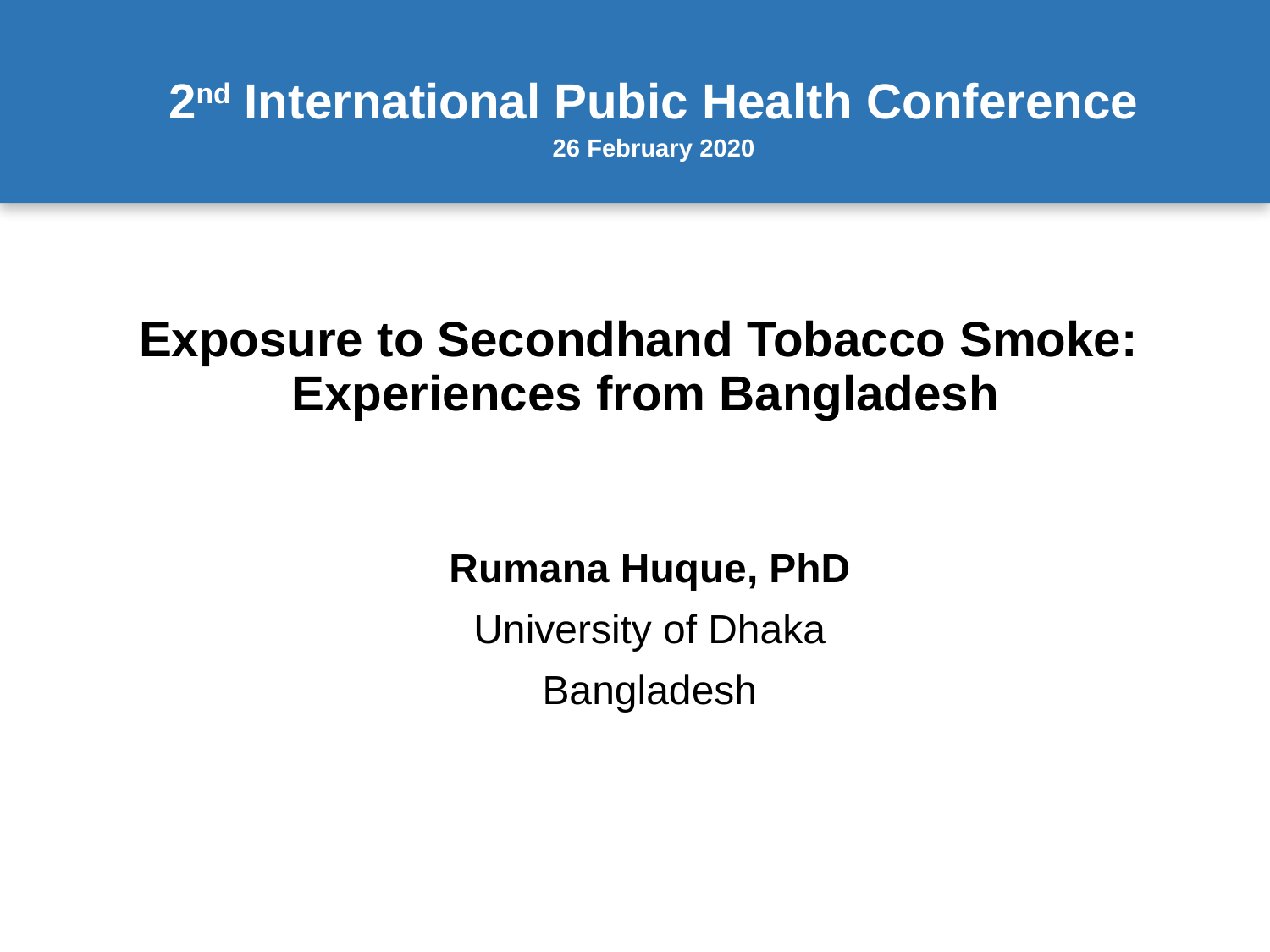

2nd International Pubic Health Conference
26 February 2020
# Exposure to Secondhand Tobacco Smoke: Experiences from Bangladesh

Rumana Huque, PhD
University of Dhaka
Bangladesh